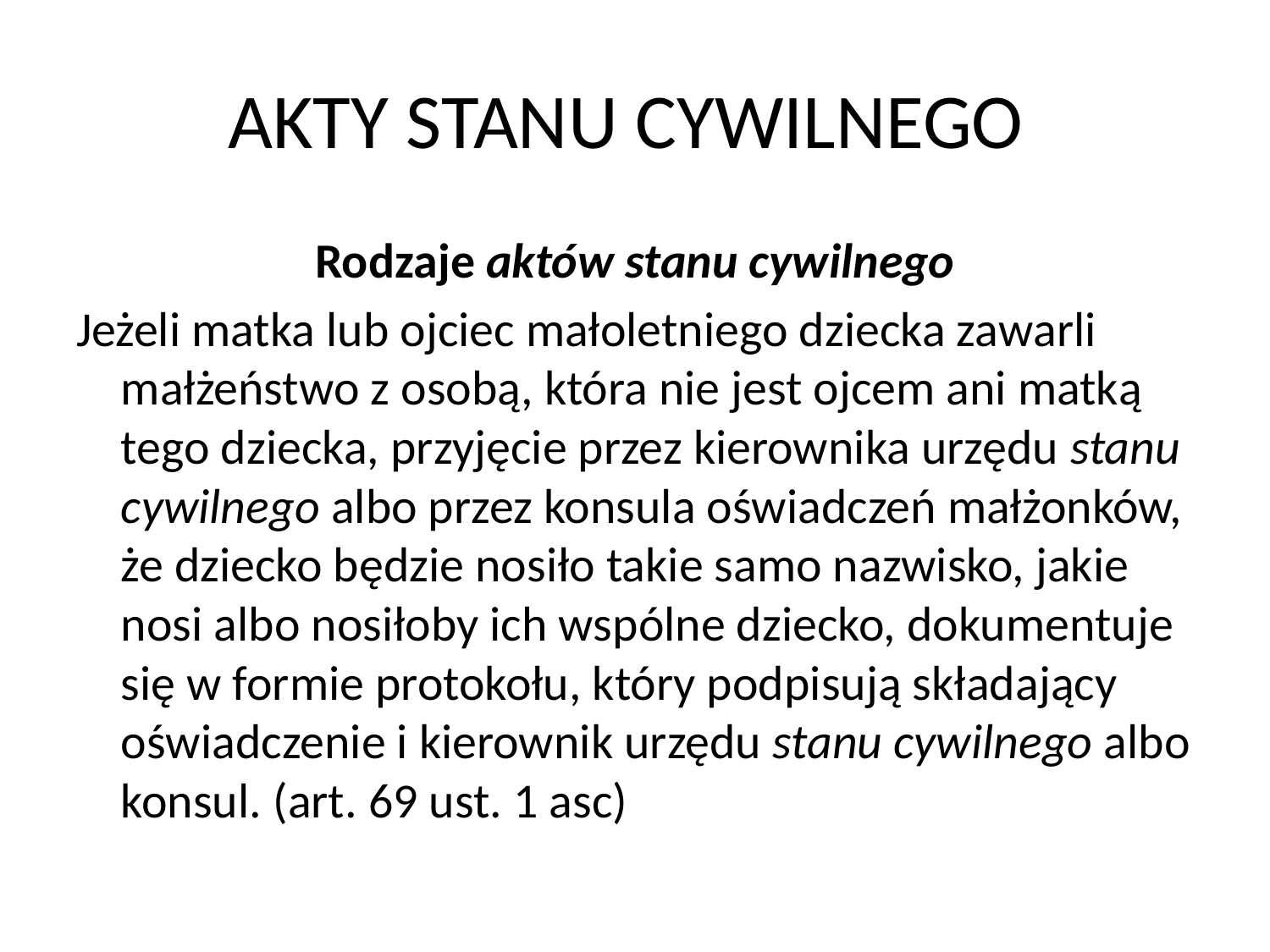

# AKTY STANU CYWILNEGO
Rodzaje aktów stanu cywilnego
Jeżeli matka lub ojciec małoletniego dziecka zawarli małżeństwo z osobą, która nie jest ojcem ani matką tego dziecka, przyjęcie przez kierownika urzędu stanu cywilnego albo przez konsula oświadczeń małżonków, że dziecko będzie nosiło takie samo nazwisko, jakie nosi albo nosiłoby ich wspólne dziecko, dokumentuje się w formie protokołu, który podpisują składający oświadczenie i kierownik urzędu stanu cywilnego albo konsul. (art. 69 ust. 1 asc)